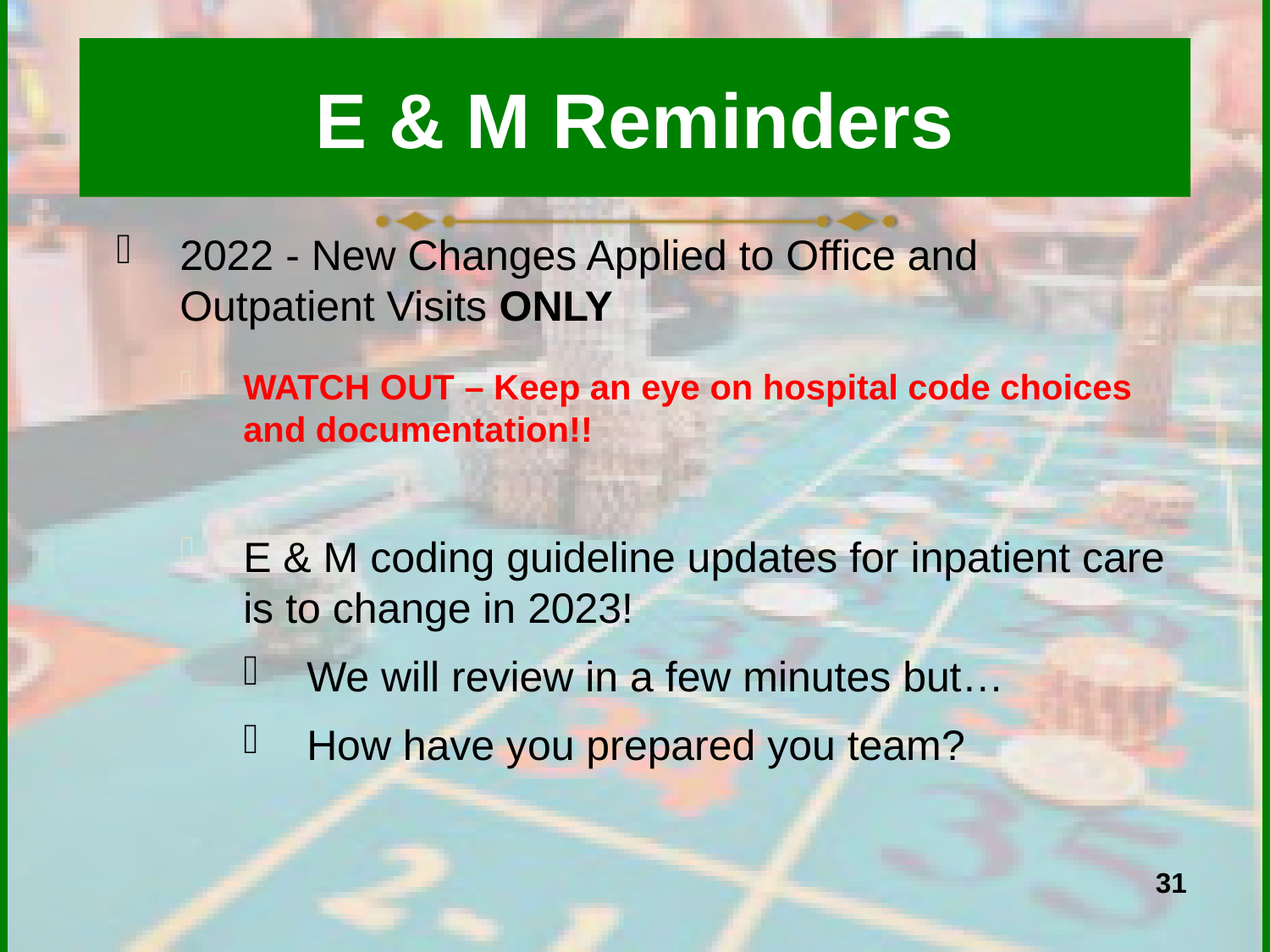

# E & M Reminders
2022 - New Changes Applied to Office and Outpatient Visits ONLY
WATCH OUT – Keep an eye on hospital code choices and documentation!!

E & M coding guideline updates for inpatient care is to change in 2023!
We will review in a few minutes but…
How have you prepared you team?
31